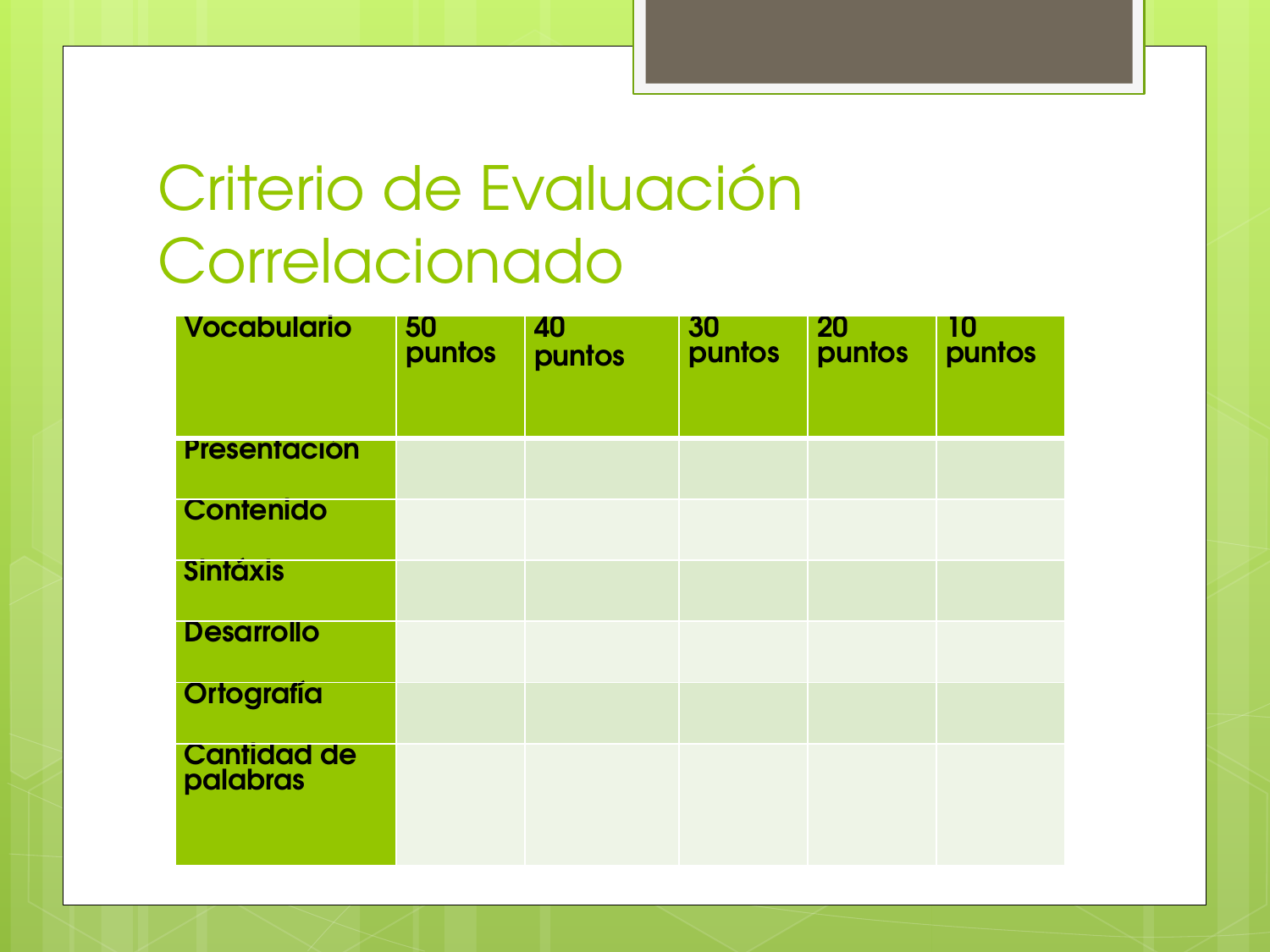

# Criterio de Evaluación Correlacionado
| Vocabulario | 50 puntos | 40 puntos | 30 puntos | 20 puntos | 10 puntos |
| --- | --- | --- | --- | --- | --- |
| Presentación |  |  |  |  |  |
| Contenido |  |  |  |  |  |
| Sintáxis |  |  |  |  |  |
| Desarrollo |  |  |  |  |  |
| Ortografía |  |  |  |  |  |
| Cantidad de palabras |  |  |  |  |  |